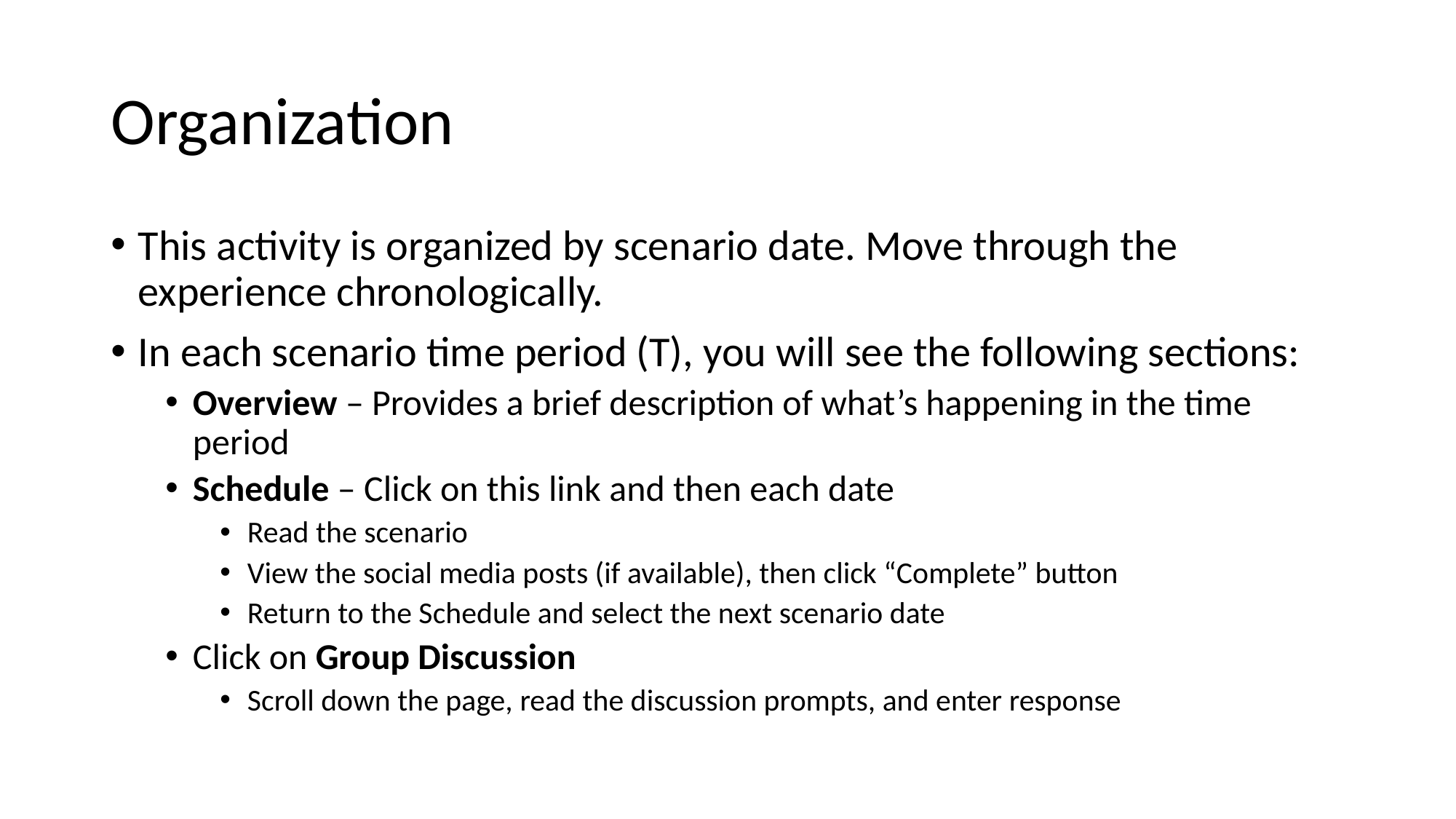

# Organization
This activity is organized by scenario date. Move through the experience chronologically.
In each scenario time period (T), you will see the following sections:
Overview – Provides a brief description of what’s happening in the time period
Schedule – Click on this link and then each date
Read the scenario
View the social media posts (if available), then click “Complete” button
Return to the Schedule and select the next scenario date
Click on Group Discussion
Scroll down the page, read the discussion prompts, and enter response